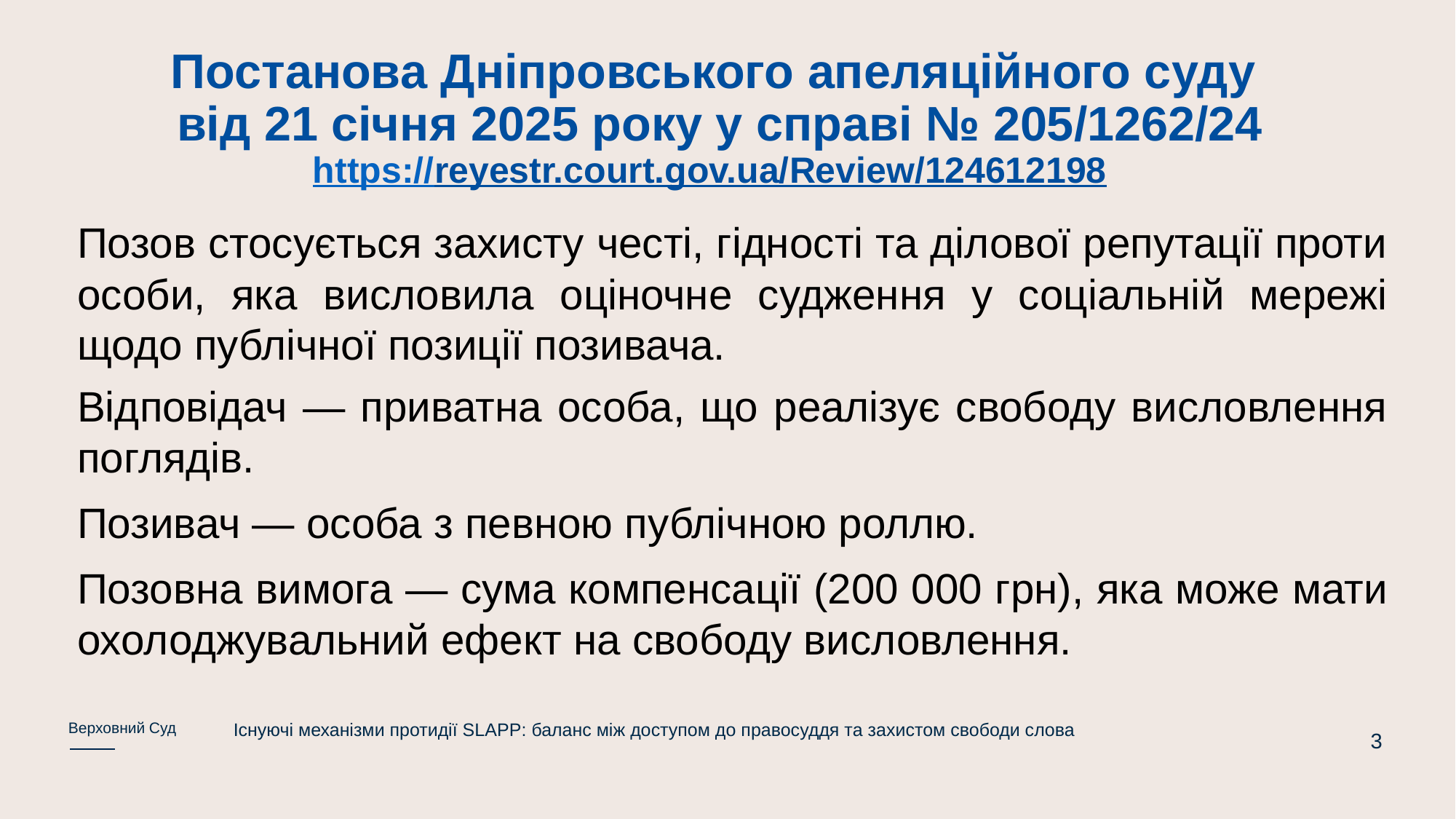

# Постанова Дніпровського апеляційного суду від 21 січня 2025 року у справі № 205/1262/24 https://reyestr.court.gov.ua/Review/124612198
Позов стосується захисту честі, гідності та ділової репутації проти особи, яка висловила оціночне судження у соціальній мережі щодо публічної позиції позивача.

Відповідач — приватна особа, що реалізує свободу висловлення поглядів.

Позивач — особа з певною публічною роллю.

Позовна вимога — сума компенсації (200 000 грн), яка може мати охолоджувальний ефект на свободу висловлення.

Існуючі механізми протидії SLAPP: баланс між доступом до правосуддя та захистом свободи слова
Верховний Суд
3